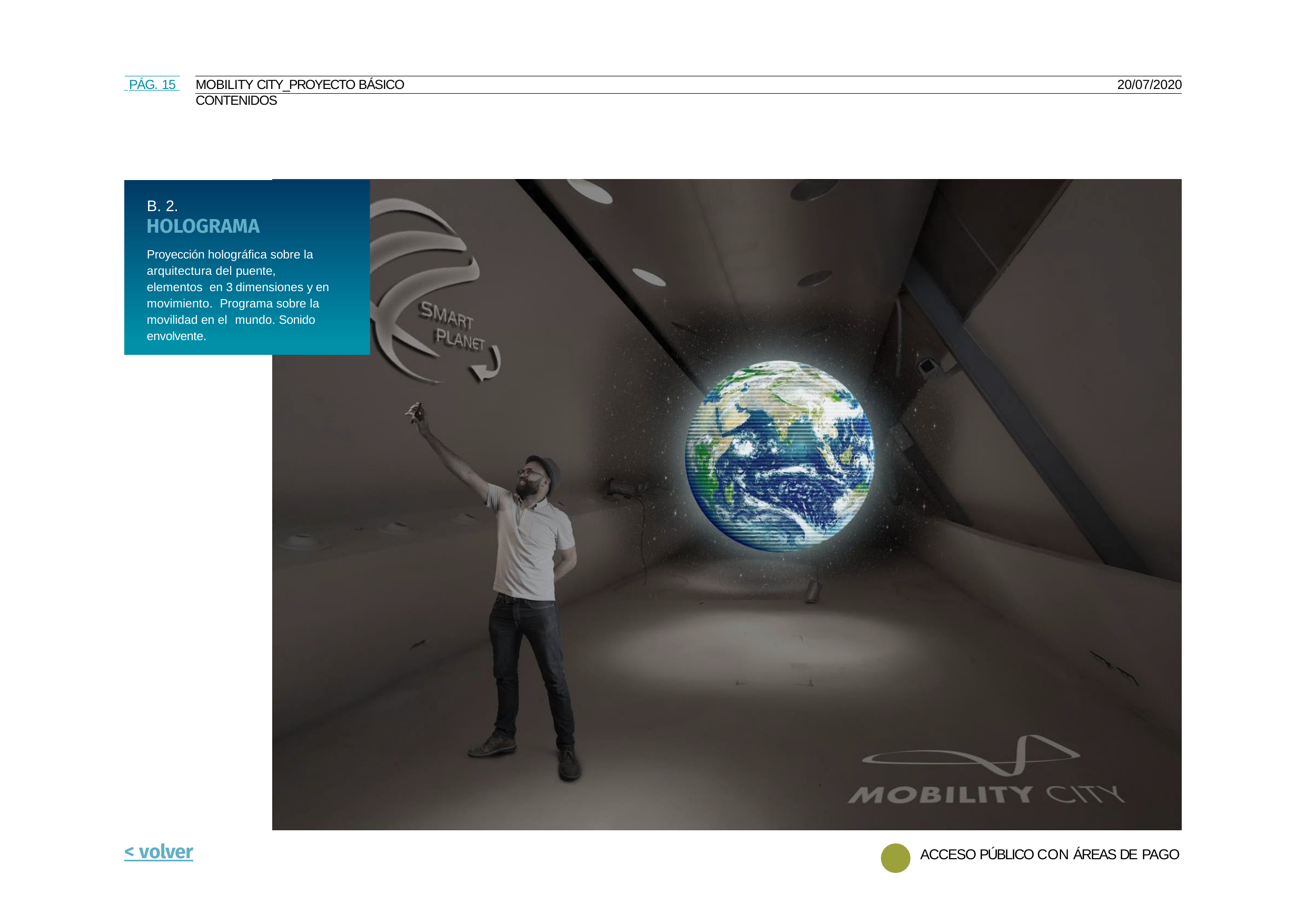

PÁG. 15
MOBILITY CITY_PROYECTO BÁSICO CONTENIDOS
20/07/2020

B. 2.
HOLOGRAMA
Proyección holográfica sobre la  arquitectura del puente, elementos  en 3 dimensiones y en movimiento.  Programa sobre la movilidad en el  mundo. Sonido envolvente.
< volver

ACCESO PÚBLICO CON ÁREAS DE PAGO